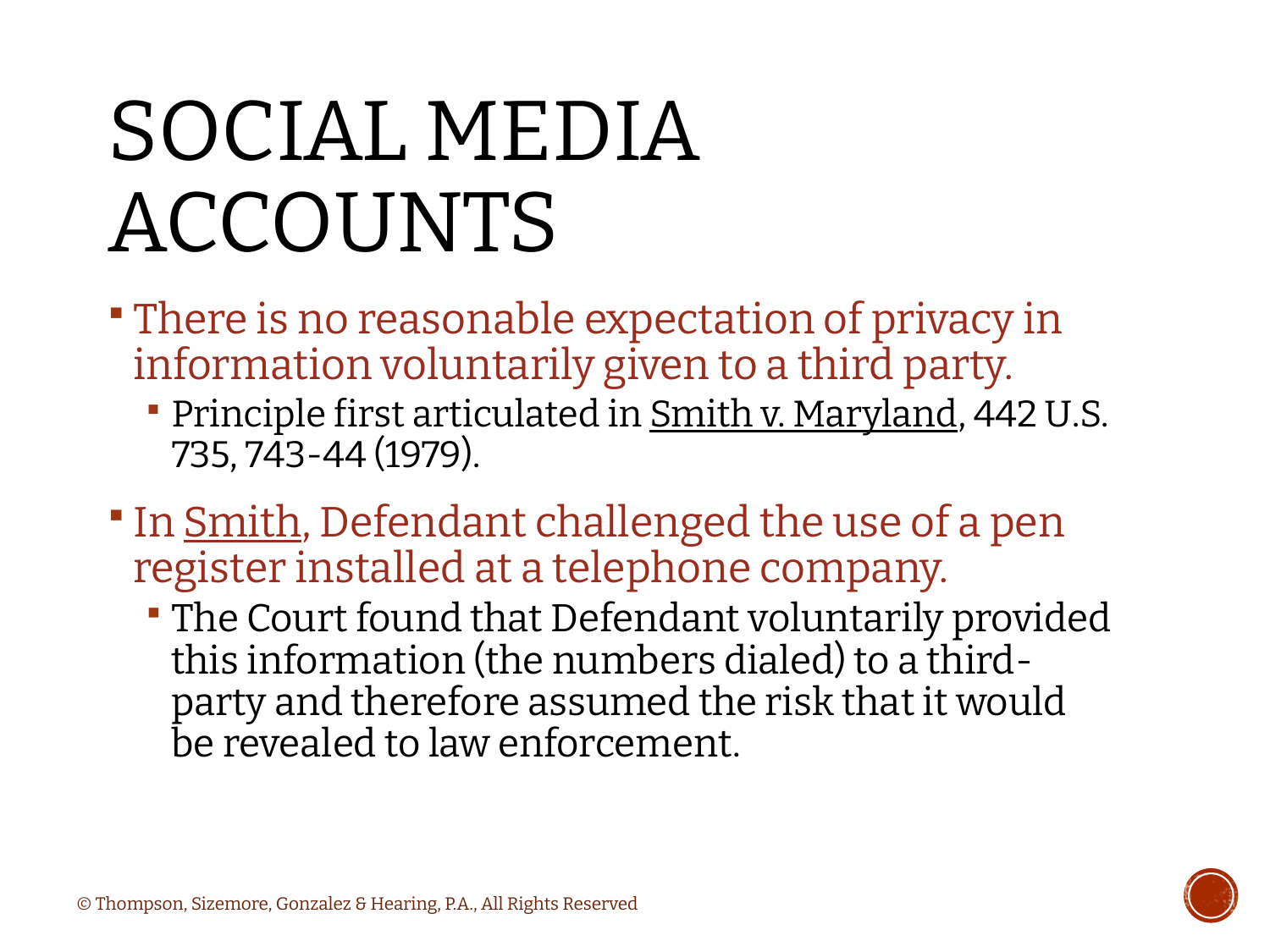

# Social Media Accounts
There is no reasonable expectation of privacy in information voluntarily given to a third party.
Principle first articulated in Smith v. Maryland, 442 U.S. 735, 743-44 (1979).
In Smith, Defendant challenged the use of a pen register installed at a telephone company.
The Court found that Defendant voluntarily provided this information (the numbers dialed) to a third-party and therefore assumed the risk that it would be revealed to law enforcement.

© Thompson, Sizemore, Gonzalez & Hearing, P.A., All Rights Reserved